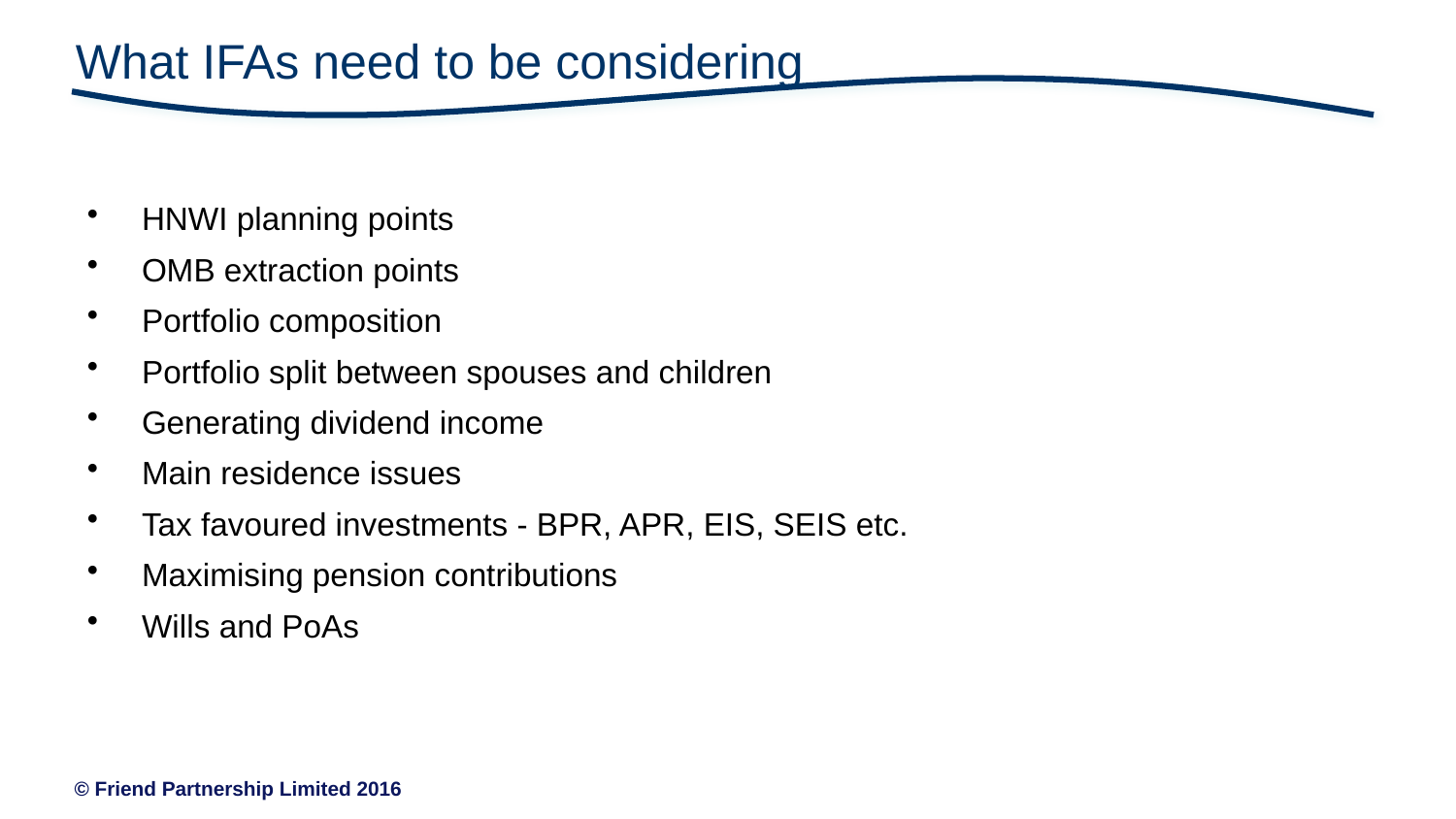

# What IFAs need to be considering
HNWI planning points
OMB extraction points
Portfolio composition
Portfolio split between spouses and children
Generating dividend income
Main residence issues
Tax favoured investments - BPR, APR, EIS, SEIS etc.
Maximising pension contributions
Wills and PoAs